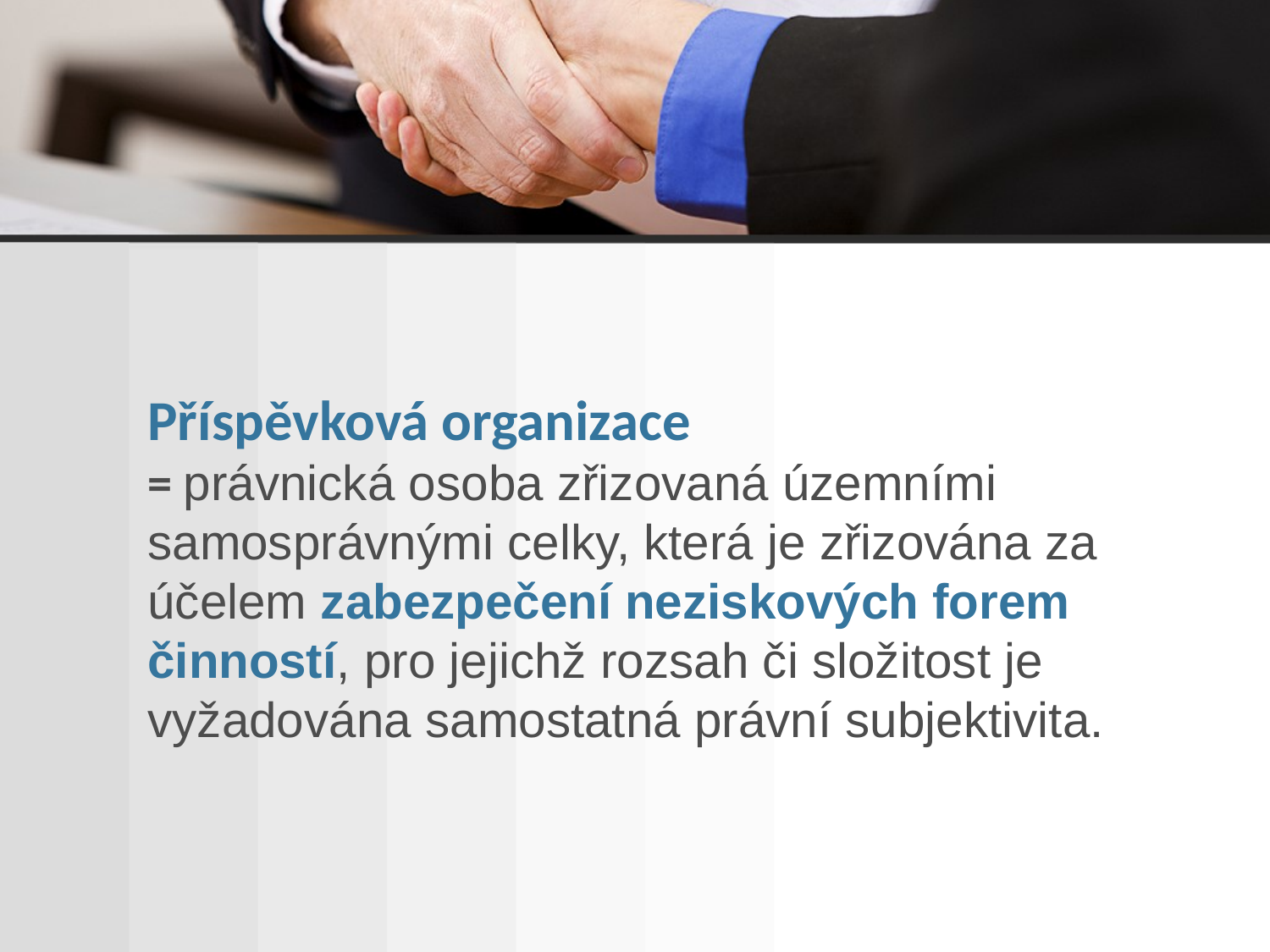

# Příspěvková organizace = právnická osoba zřizovaná územními samosprávnými celky, která je zřizována za účelem zabezpečení neziskových forem činností, pro jejichž rozsah či složitost je vyžadována samostatná právní subjektivita.